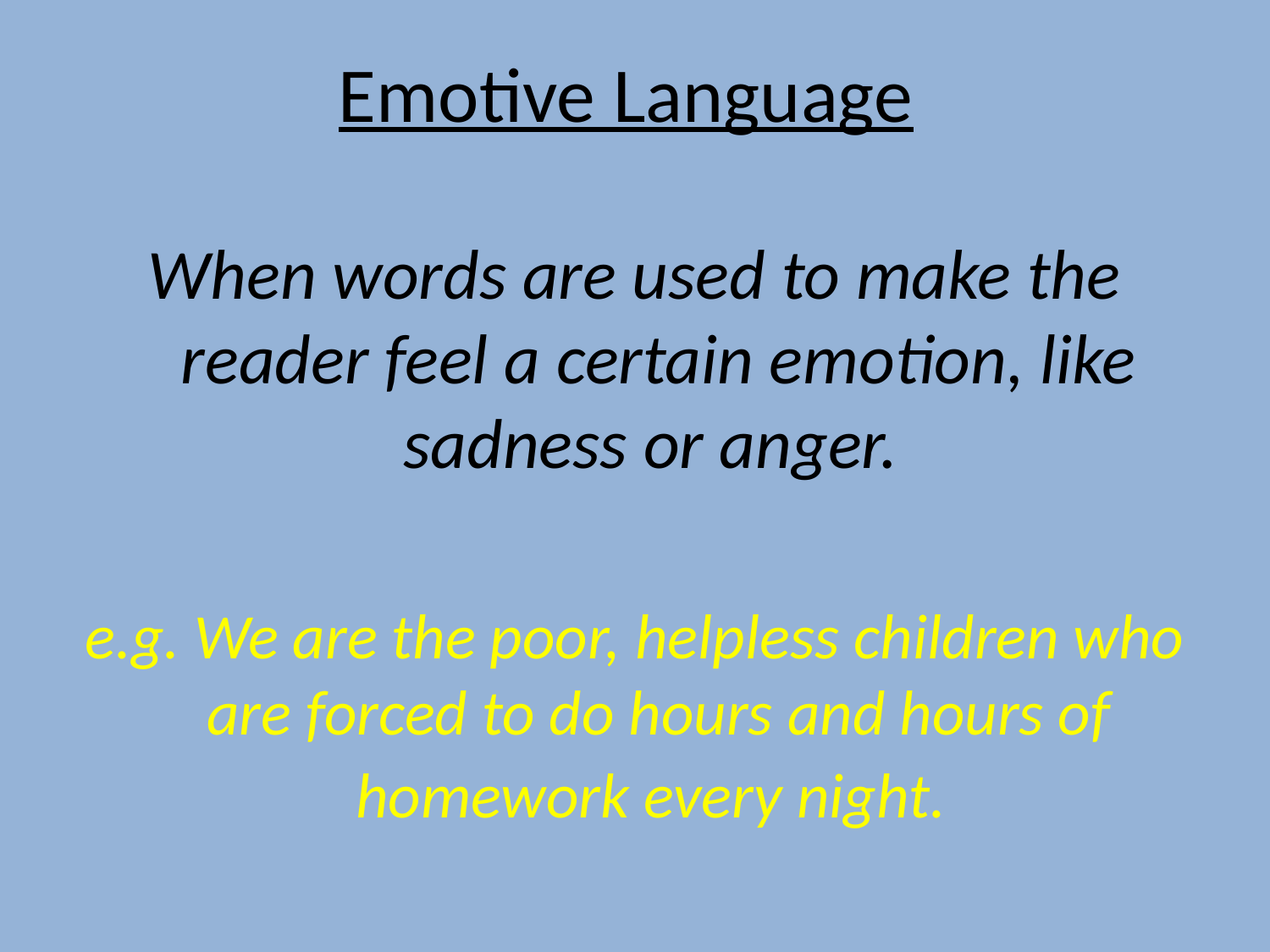

Emotive Language
When words are used to make the reader feel a certain emotion, like sadness or anger.

e.g. We are the poor, helpless children who are forced to do hours and hours of homework every night.